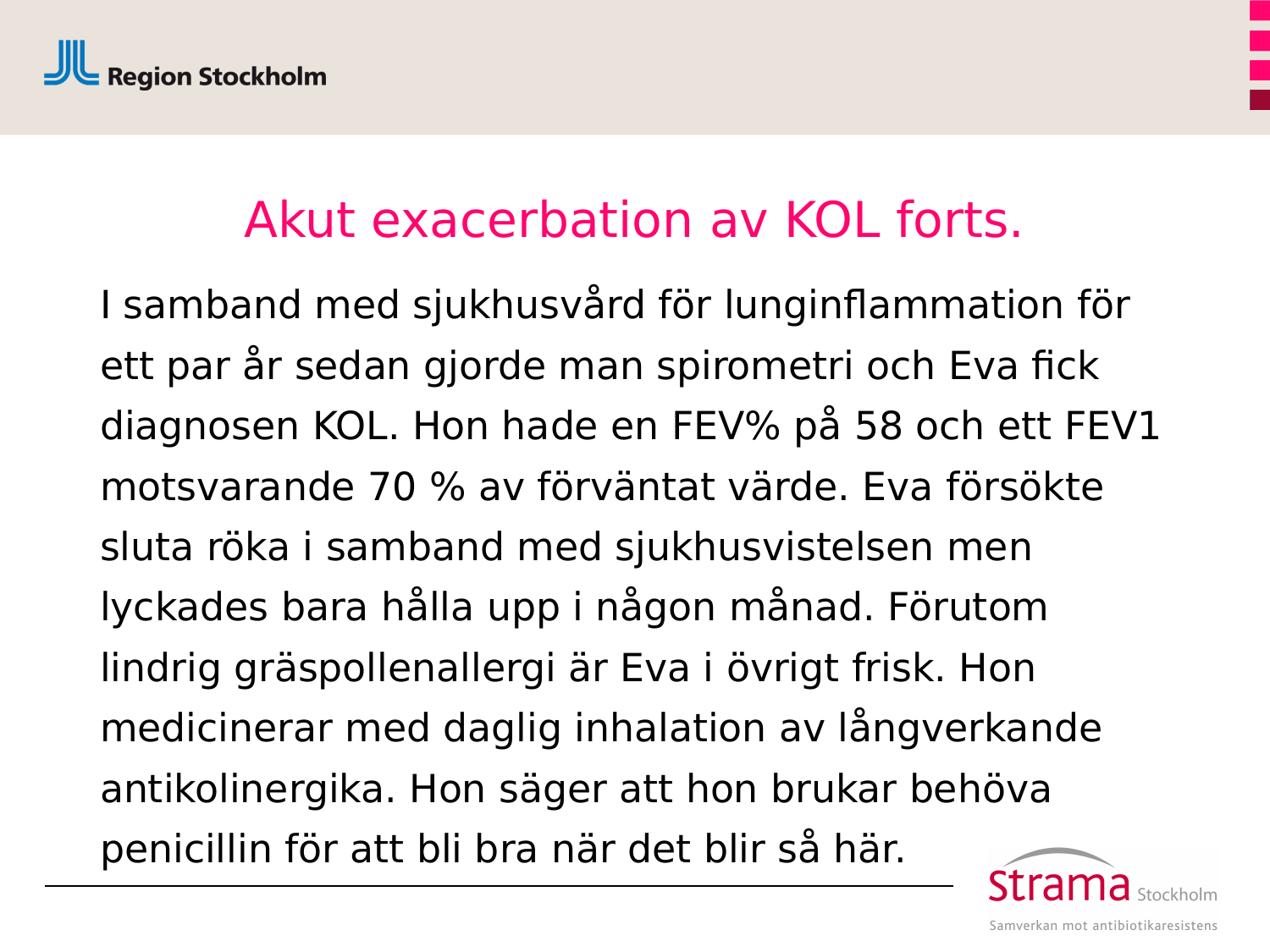

# Akut exacerbation av KOL forts.
I samband med sjukhusvård för lunginflammation för ett par år sedan gjorde man spirometri och Eva fick diagnosen KOL. Hon hade en FEV% på 58 och ett FEV1 motsvarande 70 % av förväntat värde. Eva försökte sluta röka i samband med sjukhusvistelsen men lyckades bara hålla upp i någon månad. Förutom lindrig gräspollenallergi är Eva i övrigt frisk. Hon medicinerar med daglig inhalation av långverkande antikolinergika. Hon säger att hon brukar behöva penicillin för att bli bra när det blir så här.